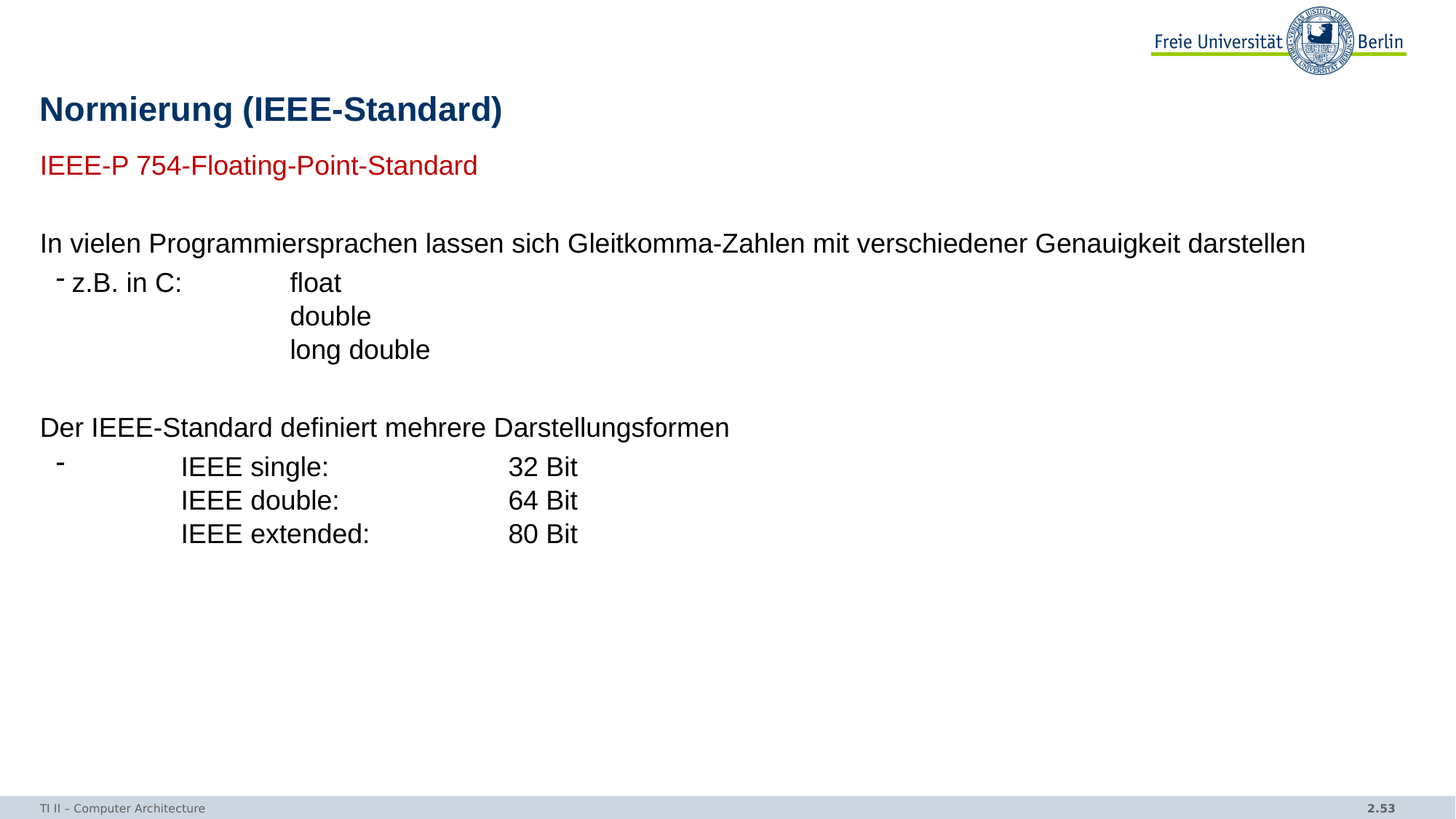

# Normierung (IEEE-Standard)
IEEE-P 754-Floating-Point-Standard

In vielen Programmiersprachen lassen sich Gleitkomma-Zahlen mit verschiedener Genauigkeit darstellen
z.B. in C:	float
		double
		long double

Der IEEE-Standard definiert mehrere Darstellungsformen
	IEEE single:		32 Bit
	IEEE double:		64 Bit
	IEEE extended:		80 Bit

TI II – Computer Architecture